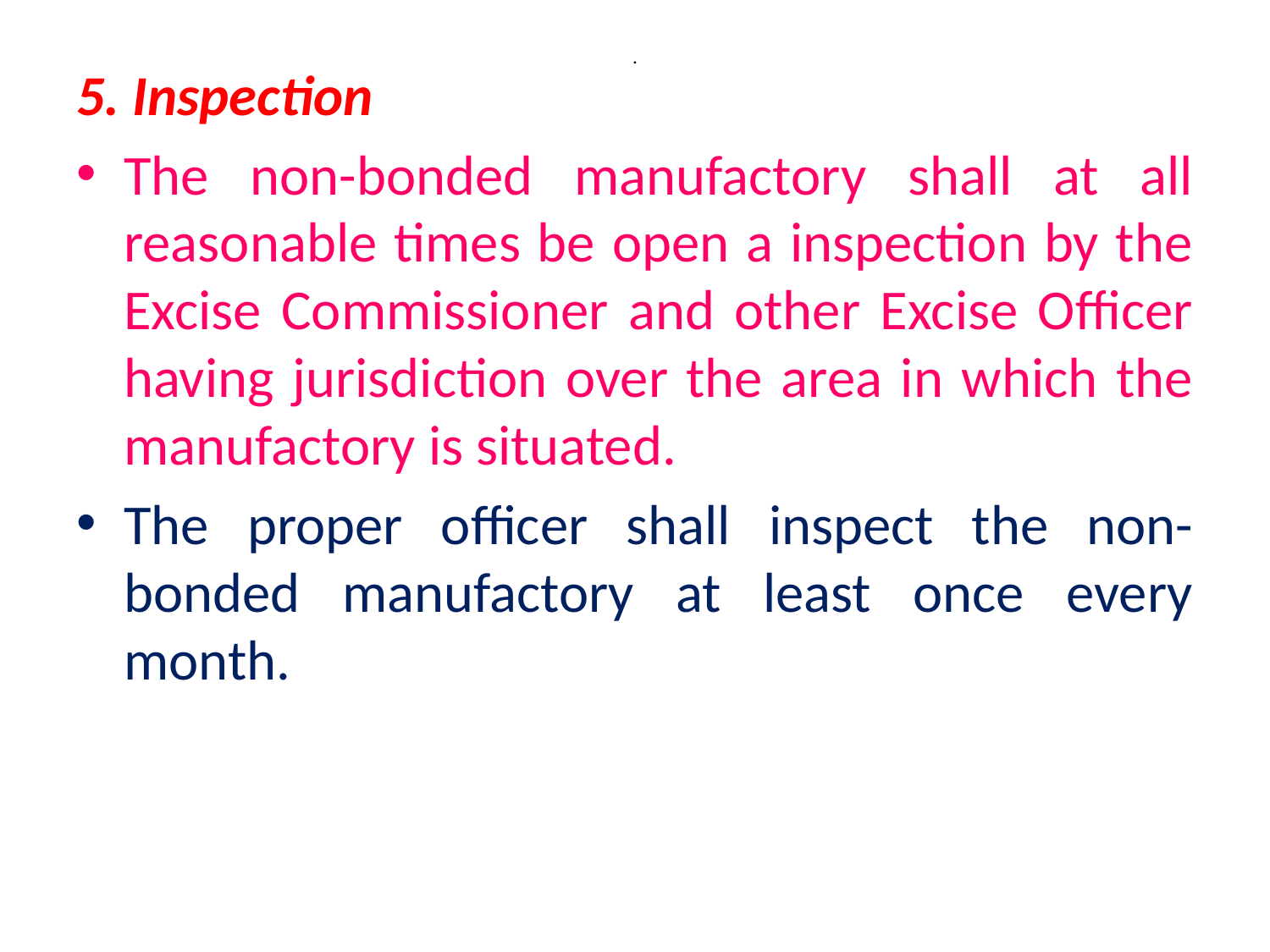

# .
5. Inspection
The non-bonded manufactory shall at all reasonable times be open a inspection by the Excise Commissioner and other Excise Officer having jurisdiction over the area in which the manufactory is situated.
The proper officer shall inspect the non-bonded manufactory at least once every month.